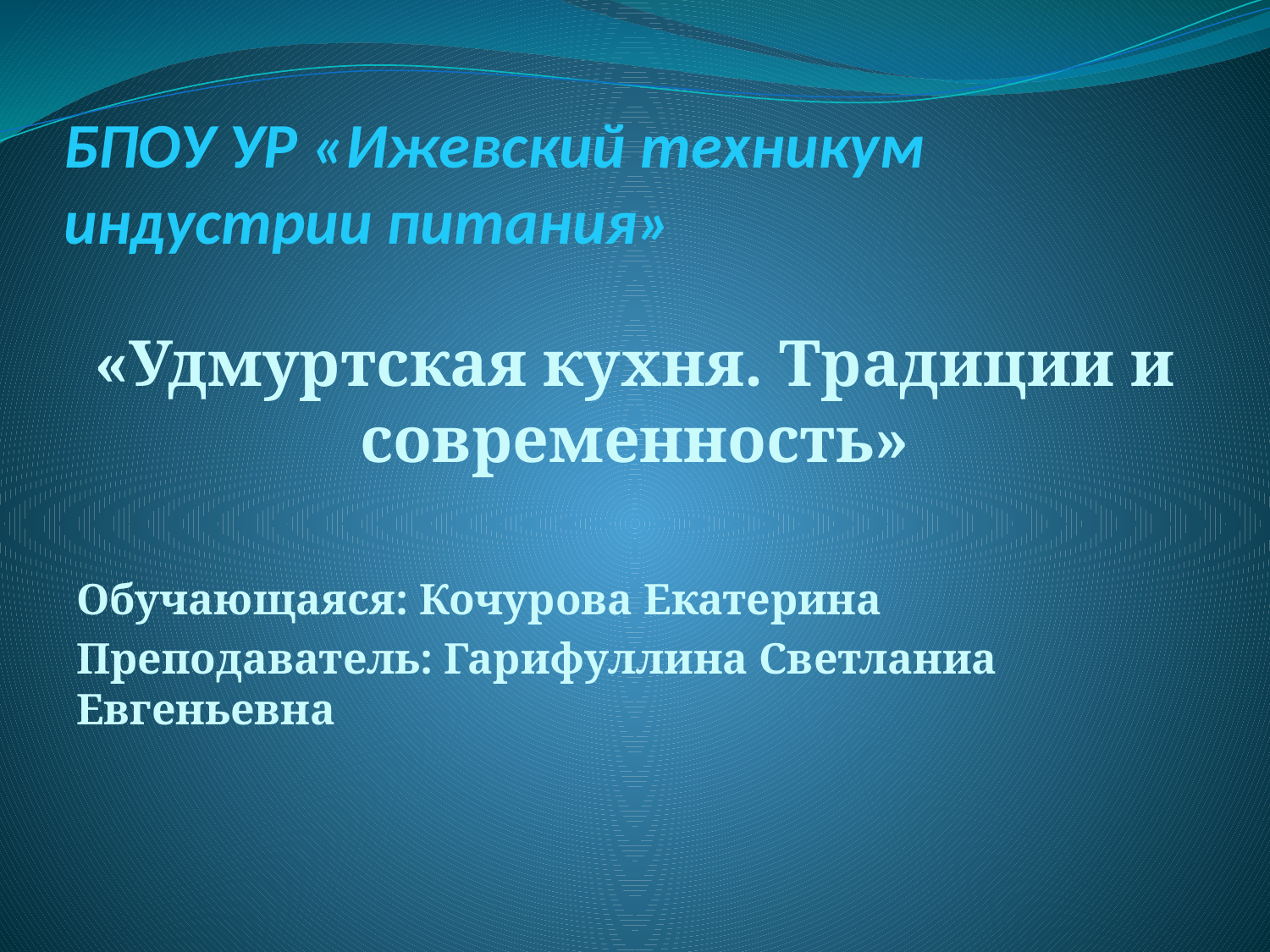

# БПОУ УР «Ижевский техникум индустрии питания»
«Удмуртская кухня. Традиции и современность»

Обучающаяся: Кочурова Екатерина
Преподаватель: Гарифуллина Светланиа Евгеньевна